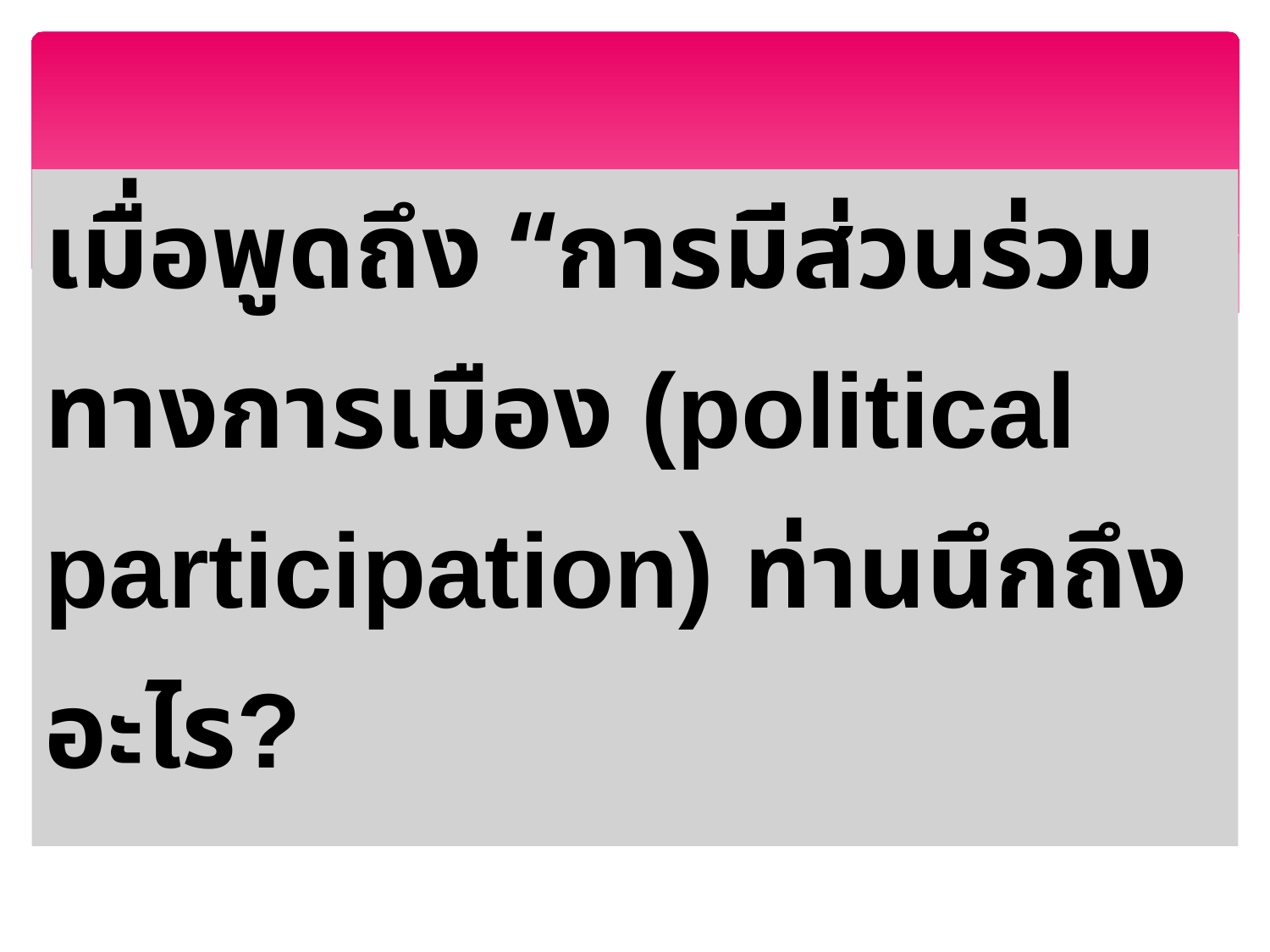

เมื่อพูดถึง “การมีส่วนร่วมทางการเมือง (political participation) ท่านนึกถึงอะไร?